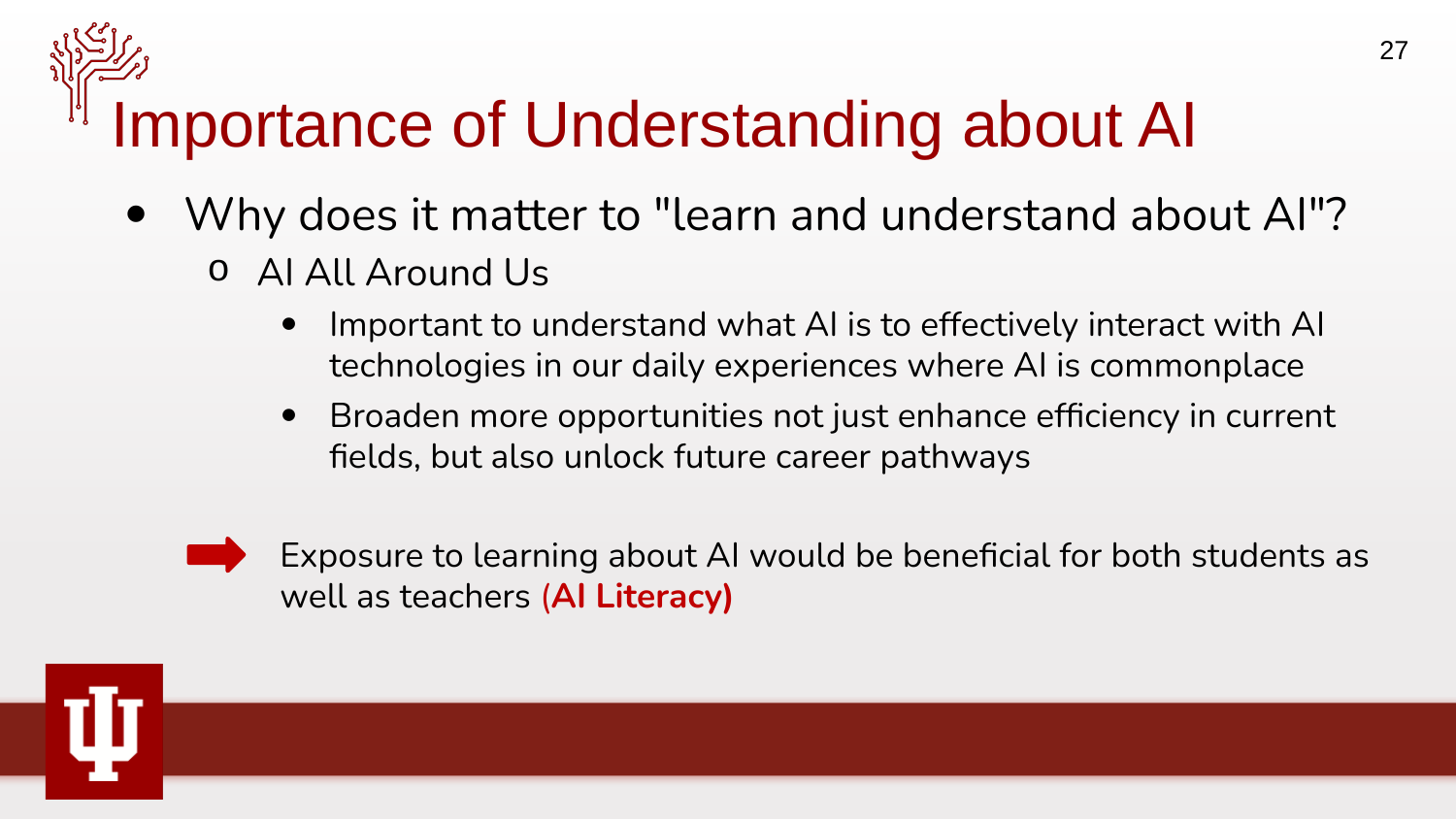

27
# Importance of Understanding about AI
Why does it matter to "learn and understand about AI"?
AI All Around Us
Important to understand what AI is to effectively interact with AI technologies in our daily experiences where AI is commonplace
Broaden more opportunities not just enhance efficiency in current fields, but also unlock future career pathways

Exposure to learning about AI would be beneficial for both students as well as teachers (AI Literacy)